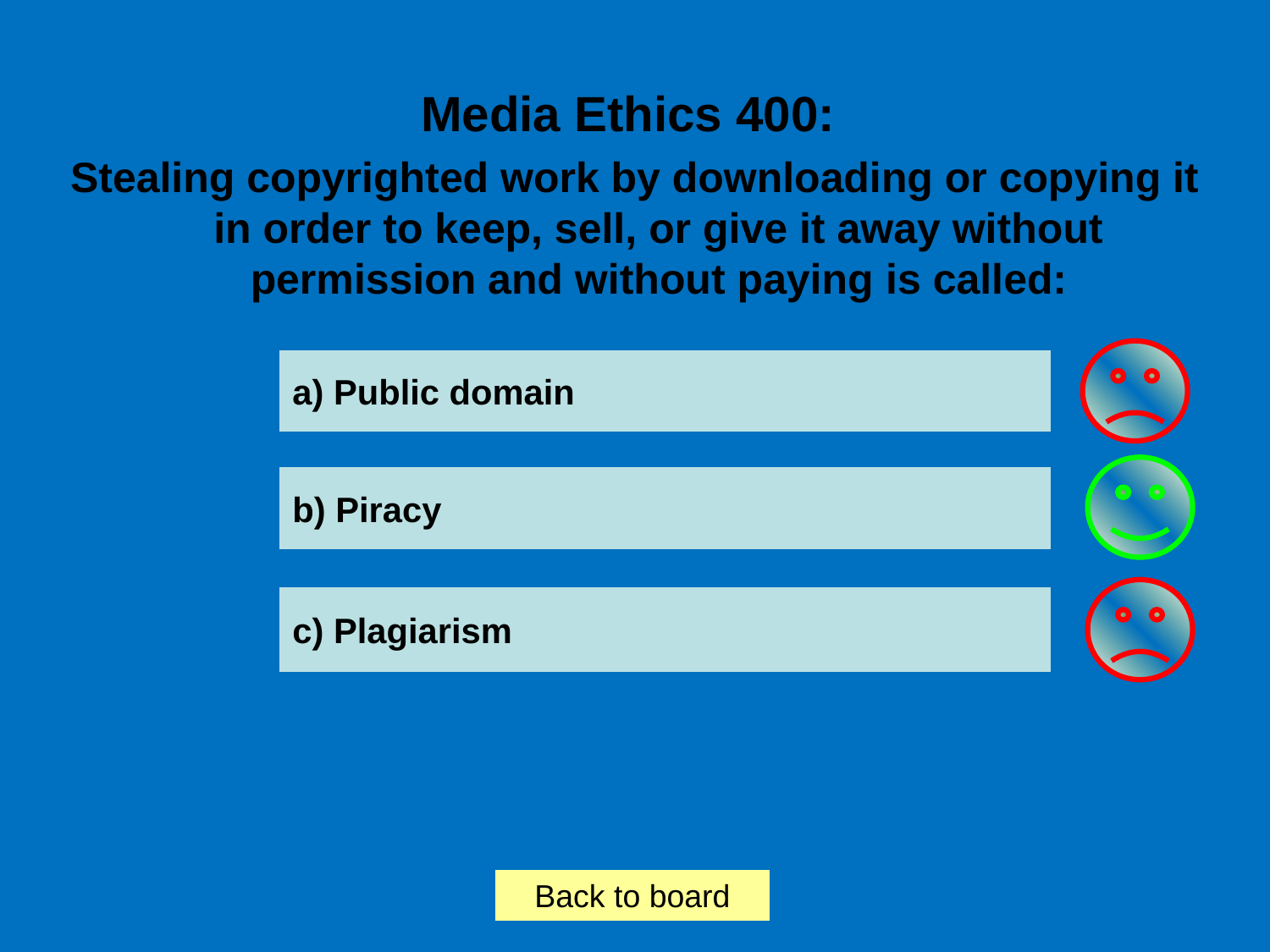

Media Ethics 400:
Stealing copyrighted work by downloading or copying it in order to keep, sell, or give it away without permission and without paying is called:

a) Public domain

b) Piracy

c) Plagiarism
Back to board